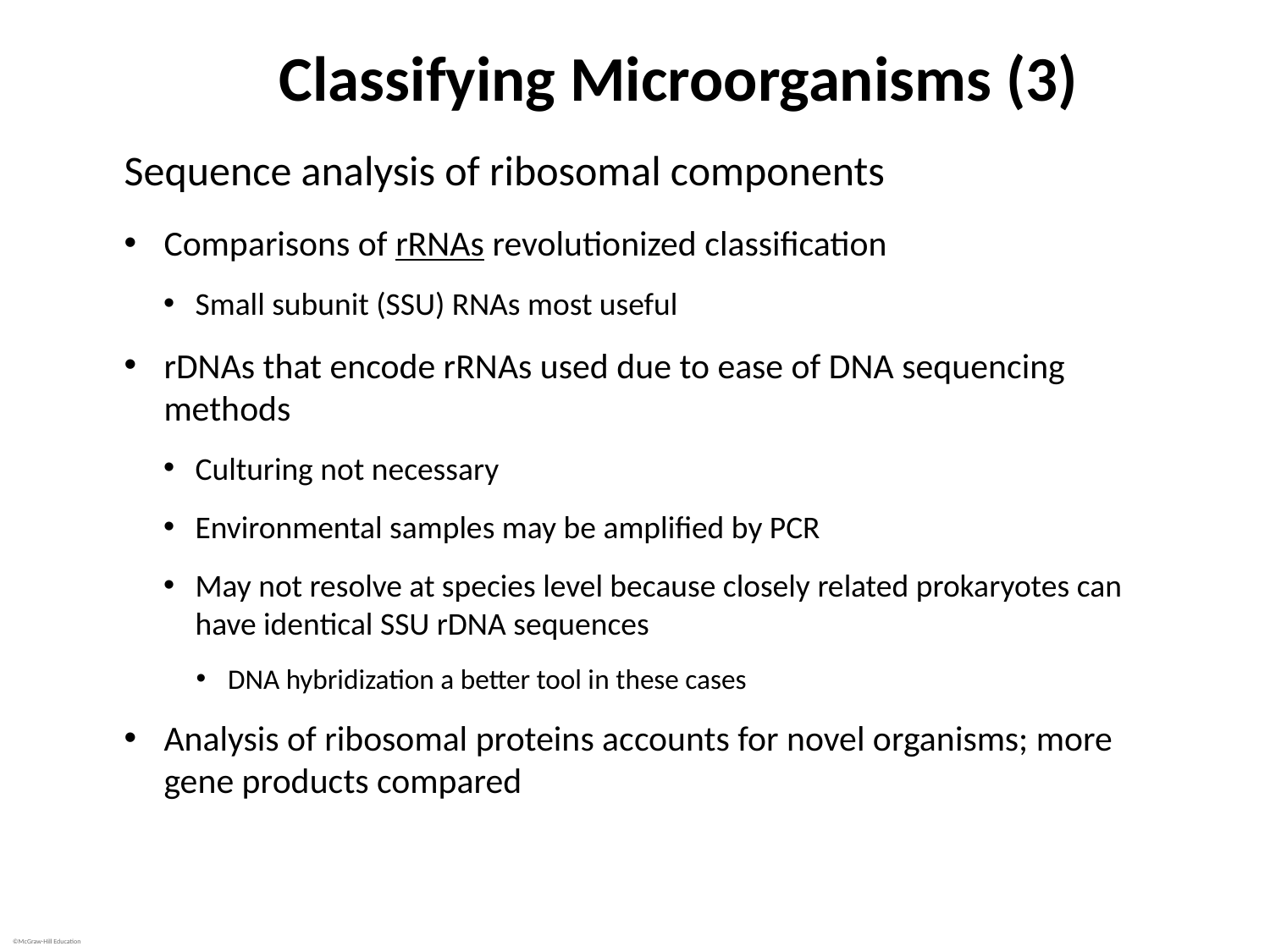

# Classifying Microorganisms (3)
Sequence analysis of ribosomal components
Comparisons of rRNAs revolutionized classification
Small subunit (SSU) RNAs most useful
rDNAs that encode rRNAs used due to ease of DNA sequencing methods
Culturing not necessary
Environmental samples may be amplified by PCR
May not resolve at species level because closely related prokaryotes can have identical SSU rDNA sequences
DNA hybridization a better tool in these cases
Analysis of ribosomal proteins accounts for novel organisms; more gene products compared